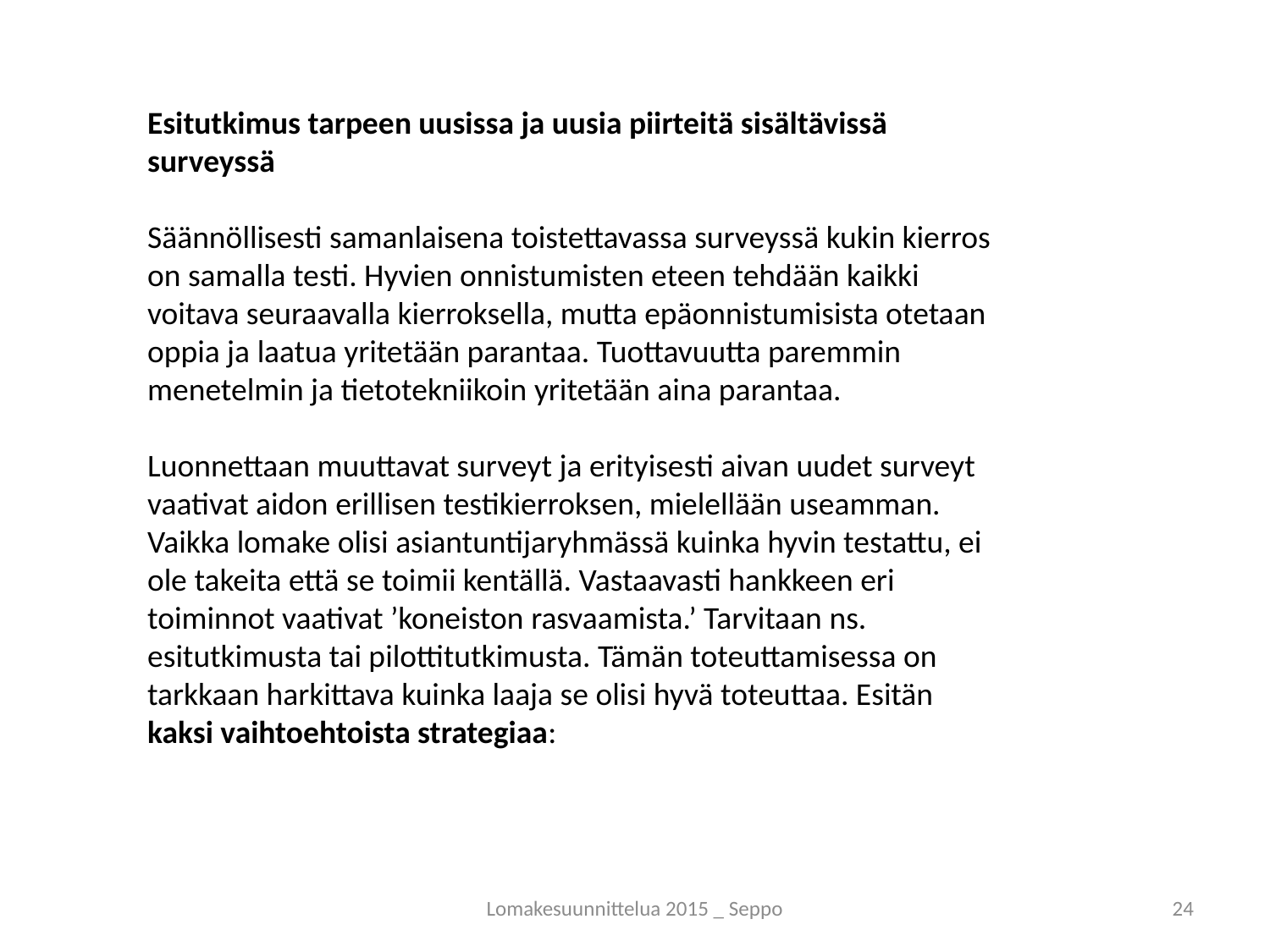

Esitutkimus tarpeen uusissa ja uusia piirteitä sisältävissä surveyssä

Säännöllisesti samanlaisena toistettavassa surveyssä kukin kierros on samalla testi. Hyvien onnistumisten eteen tehdään kaikki voitava seuraavalla kierroksella, mutta epäonnistumisista otetaan oppia ja laatua yritetään parantaa. Tuottavuutta paremmin menetelmin ja tietotekniikoin yritetään aina parantaa.

Luonnettaan muuttavat surveyt ja erityisesti aivan uudet surveyt vaativat aidon erillisen testikierroksen, mielellään useamman. Vaikka lomake olisi asiantuntijaryhmässä kuinka hyvin testattu, ei ole takeita että se toimii kentällä. Vastaavasti hankkeen eri toiminnot vaativat ’koneiston rasvaamista.’ Tarvitaan ns. esitutkimusta tai pilottitutkimusta. Tämän toteuttamisessa on tarkkaan harkittava kuinka laaja se olisi hyvä toteuttaa. Esitän kaksi vaihtoehtoista strategiaa:
Lomakesuunnittelua 2015 _ Seppo
24